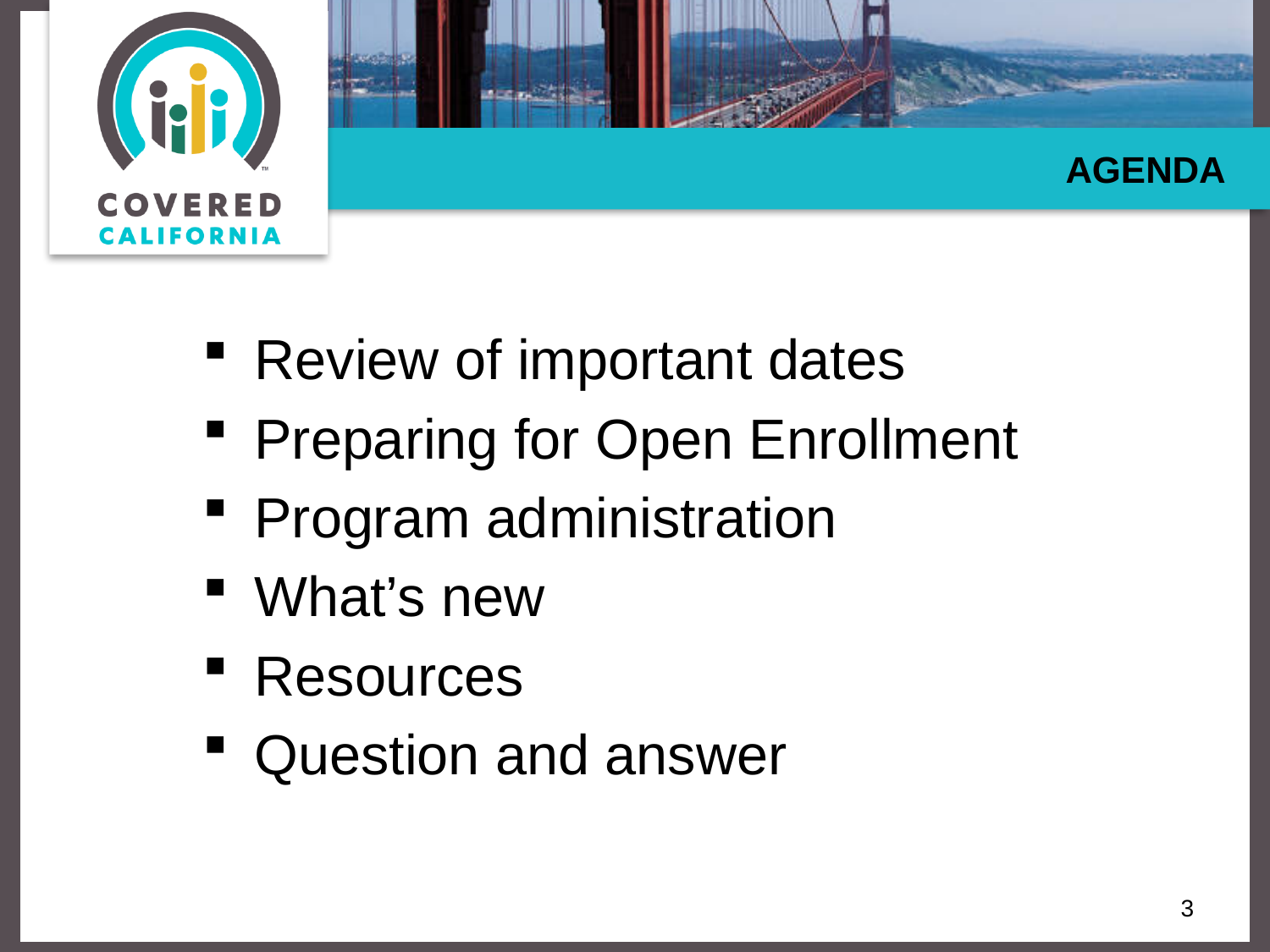

# AGENDA
 Review of important dates
 Preparing for Open Enrollment
 Program administration
 What’s new
 Resources
 Question and answer

3